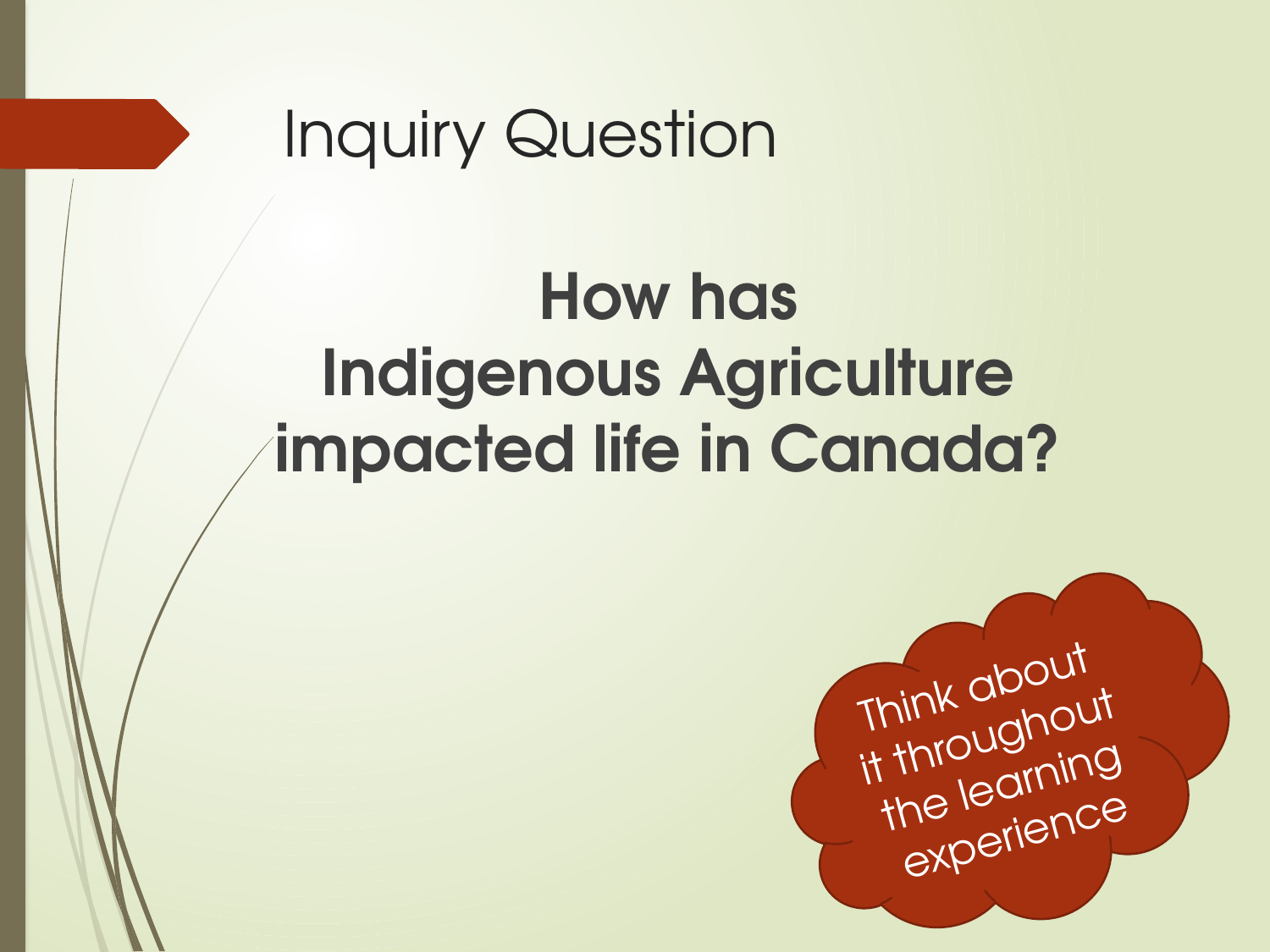

# Inquiry Question
How has Indigenous Agriculture impacted life in Canada?
Think about it throughout the learning experience